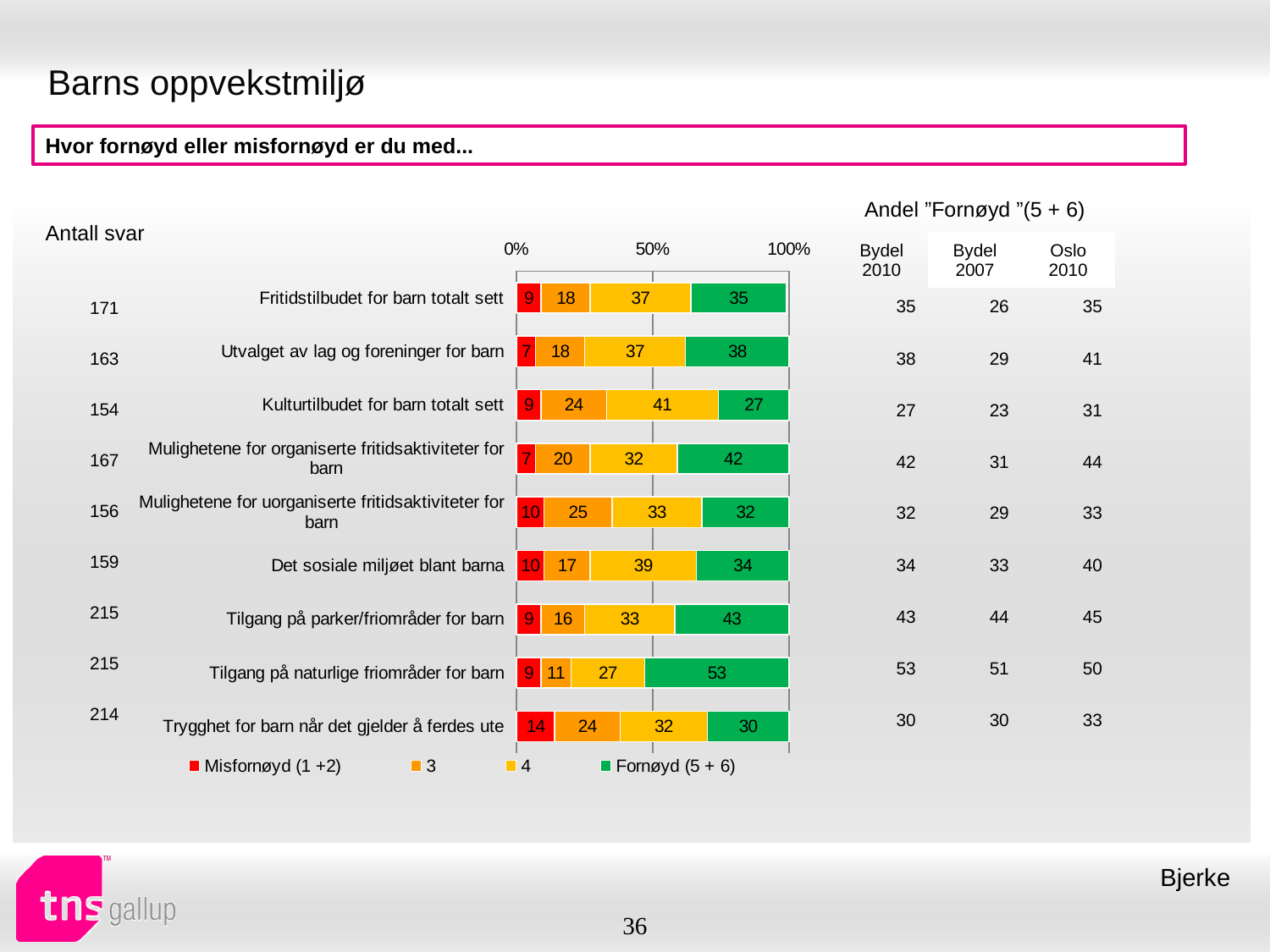

# Barns oppvekstmiljø
Hvor fornøyd eller misfornøyd er du med...
| Andel ”Fornøyd ”(5 + 6) |  |  |
| --- | --- | --- |
| Bydel 2010 | Bydel 2007 | Oslo 2010 |
| Antall svar |
| --- |

### Chart

| Category | Misfornøyd (1 +2) | 3 | 4 | Fornøyd (5 + 6) |
|---|---|---|---|---|
| Fritidstilbudet for barn totalt sett | 9.0 | 18.0 | 37.0 | 35.0 |
| Utvalget av lag og foreninger for barn | 7.0 | 18.0 | 37.0 | 38.0 |
| Kulturtilbudet for barn totalt sett | 9.0 | 24.0 | 41.0 | 27.0 |
| Mulighetene for organiserte fritidsaktiviteter for barn | 7.0 | 20.0 | 32.0 | 42.0 |
| Mulighetene for uorganiserte fritidsaktiviteter for barn | 10.0 | 25.0 | 33.0 | 32.0 |
| Det sosiale miljøet blant barna | 10.0 | 17.0 | 39.0 | 34.0 |
| Tilgang på parker/friområder for barn | 9.0 | 16.0 | 33.0 | 43.0 |
| Tilgang på naturlige friområder for barn | 9.0 | 11.0 | 27.0 | 53.0 |
| Trygghet for barn når det gjelder å ferdes ute | 14.0 | 24.0 | 32.0 | 30.0 |
| 35 | 26 | 35 |
| --- | --- | --- |
| 38 | 29 | 41 |
| 27 | 23 | 31 |
| 42 | 31 | 44 |
| 32 | 29 | 33 |
| 34 | 33 | 40 |
| 43 | 44 | 45 |
| 53 | 51 | 50 |
| 30 | 30 | 33 |
| 171 |
| --- |
| 163 |
| 154 |
| 167 |
| 156 |
| 159 |
| 215 |
| 215 |
| 214 |
Bjerke
36